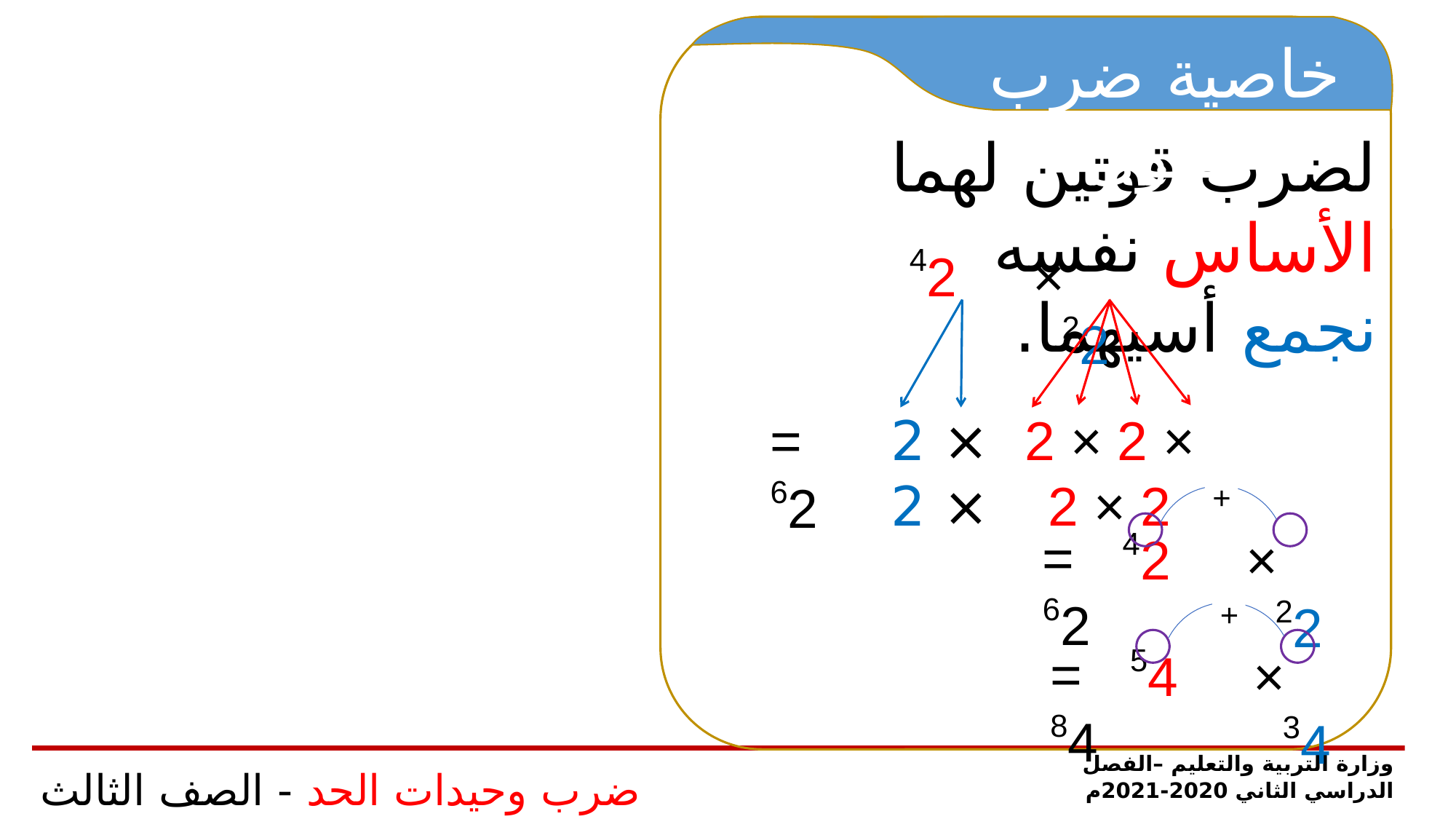

خاصية ضرب القوى
لضرب قوتين لهما الأساس نفسه
نجمع أسيهما.
42     ×     22
= 62
× 2 × 2
2 × 2 × 2 × 2
+

= 62
42     ×     22
+

= 84
54     ×     34